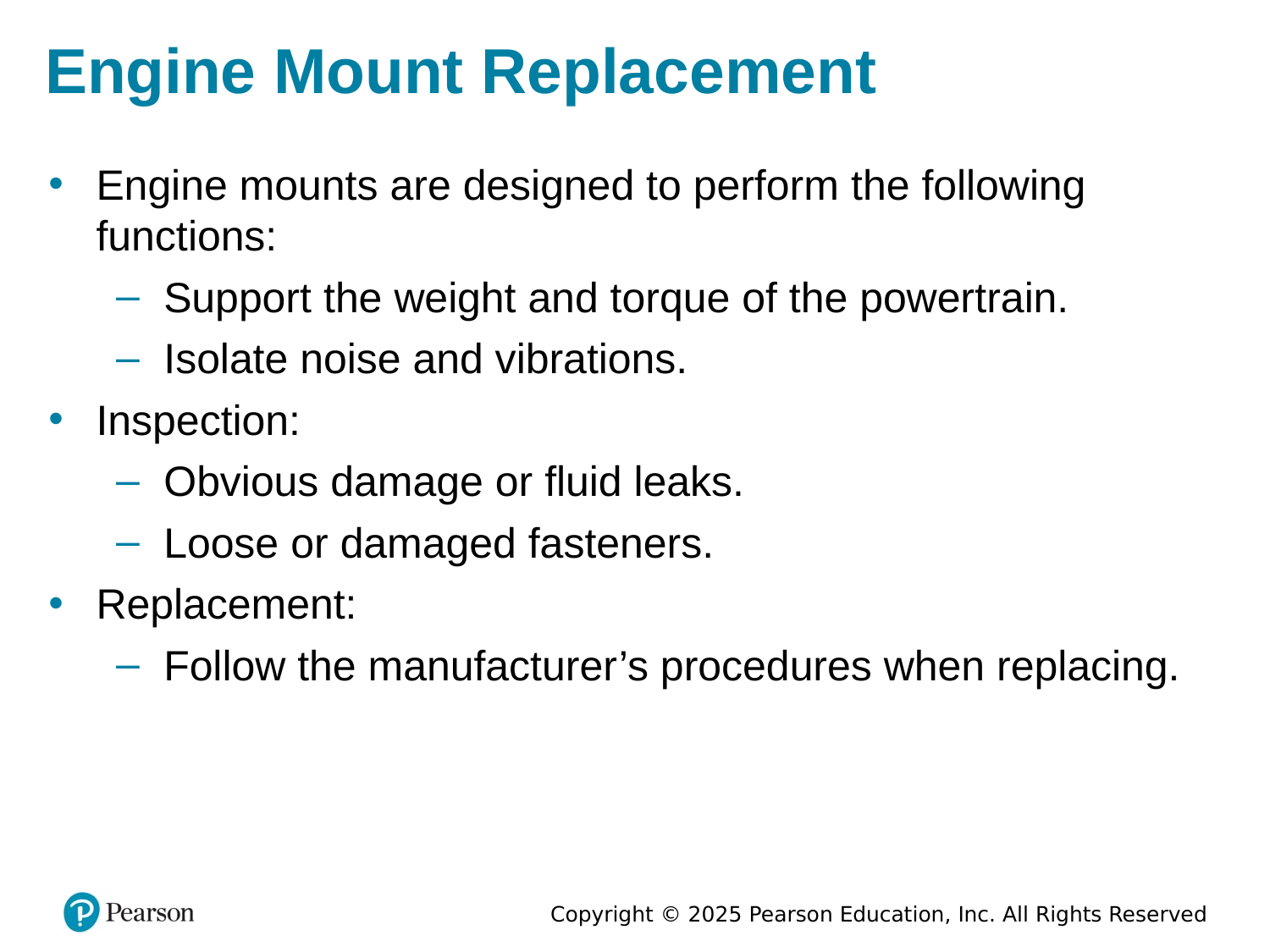

# Engine Mount Replacement
Engine mounts are designed to perform the following functions:
Support the weight and torque of the powertrain.
Isolate noise and vibrations.
Inspection:
Obvious damage or fluid leaks.
Loose or damaged fasteners.
Replacement:
Follow the manufacturer’s procedures when replacing.